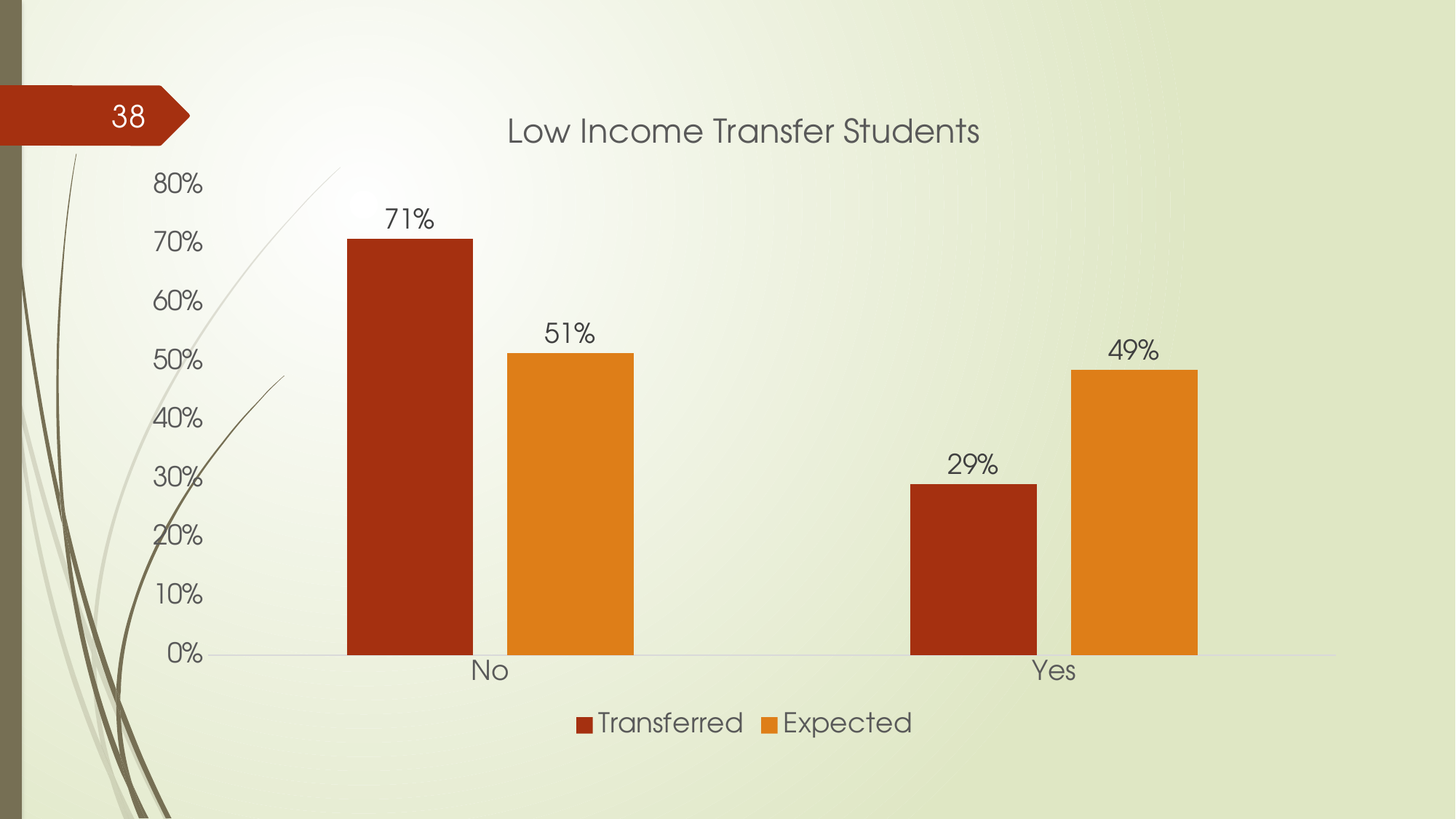

### Chart: Low Income Transfer Students

| Category | Transferred | Expected |
|---|---|---|
| No | 0.7090909090909091 | 0.5143105950653121 |
| Yes | 0.2909090909090909 | 0.48568940493468793 |
38